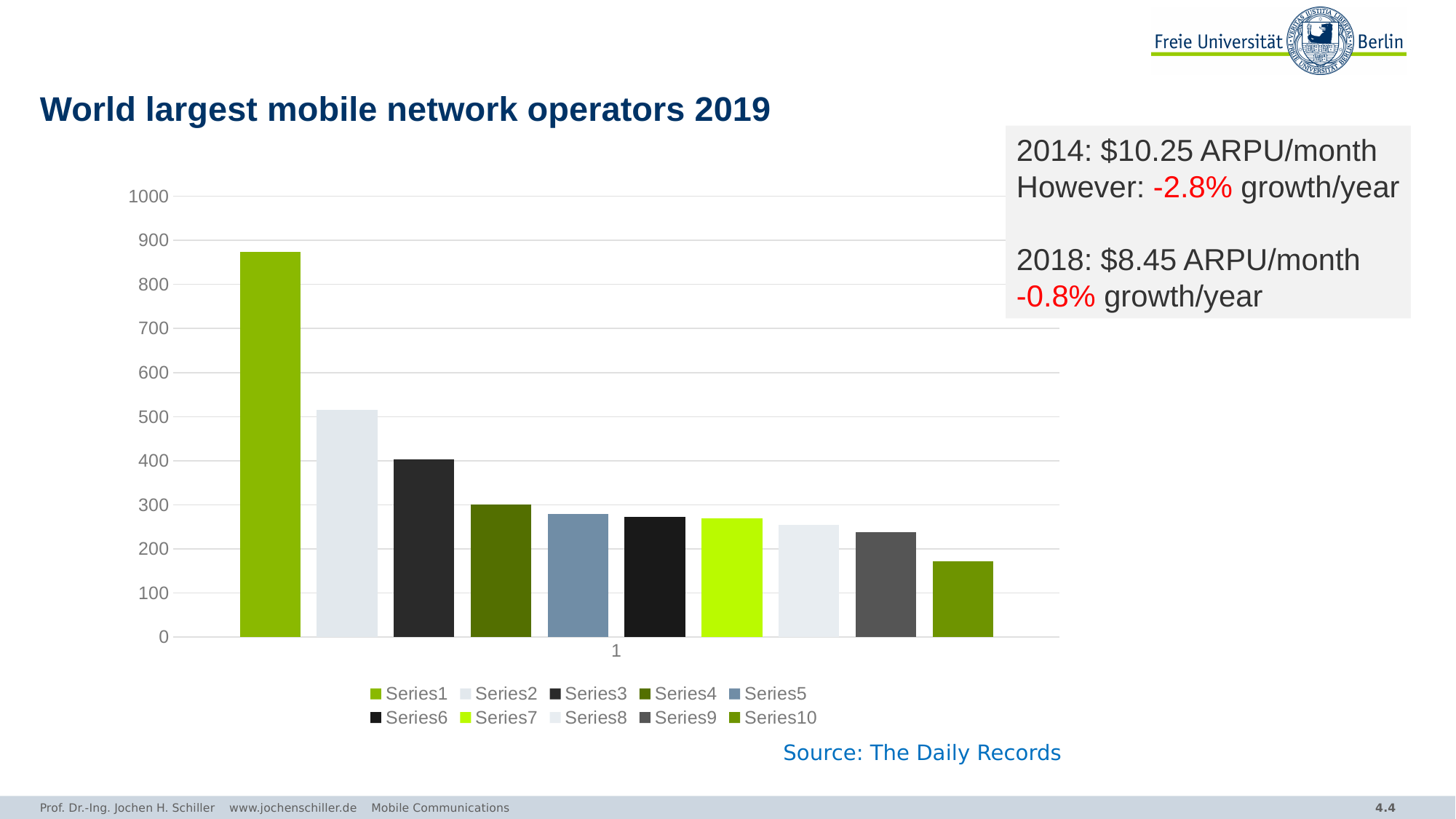

# World largest mobile network operators 2019
2014: $10.25 ARPU/month
However: -2.8% growth/year

2018: $8.45 ARPU/month
-0.8% growth/year

### Chart

| Category |  |  |  |  |  |  |  |  |  |  |
|---|---|---|---|---|---|---|---|---|---|---|
Source: The Daily Records
Prof. Dr.-Ing. Jochen H. Schiller    www.jochenschiller.de    Mobile Communications